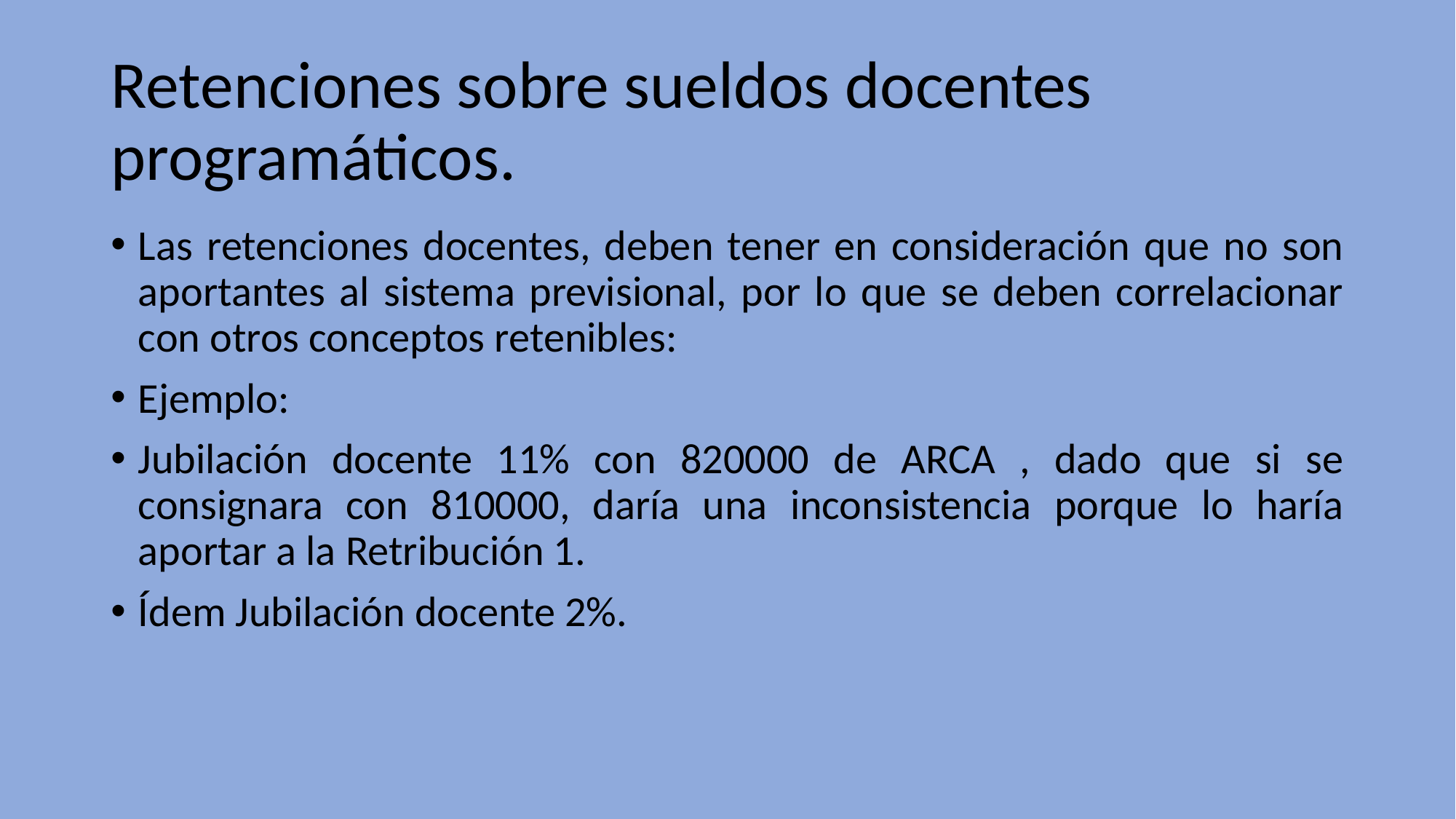

# Retenciones sobre sueldos docentes programáticos.
Las retenciones docentes, deben tener en consideración que no son aportantes al sistema previsional, por lo que se deben correlacionar con otros conceptos retenibles:
Ejemplo:
Jubilación docente 11% con 820000 de ARCA , dado que si se consignara con 810000, daría una inconsistencia porque lo haría aportar a la Retribución 1.
Ídem Jubilación docente 2%.